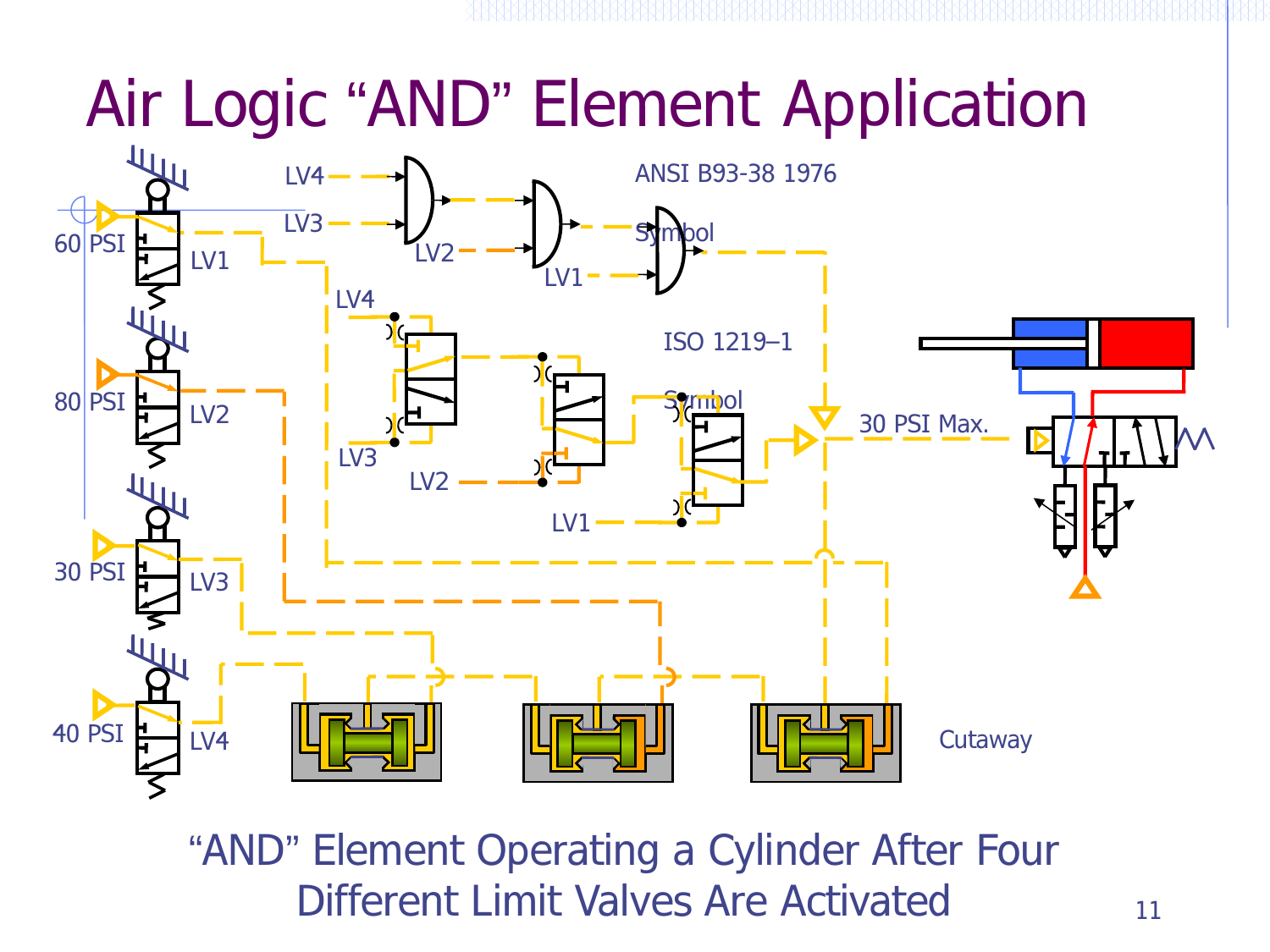

Air Logic “AND” Element Application

ANSI B93-38 1976	     Symbol
LV4

LV3

60 PSI

LV2

LV1

LV1

LV4

ISO 1219–1            	Symbol

80 PSI

LV2

30 PSI Max.

LV3

LV2

LV1

30 PSI

LV3

40 PSI

 Cutaway
LV4

“AND” Element Operating a Cylinder After Four Different Limit Valves Are Activated
11